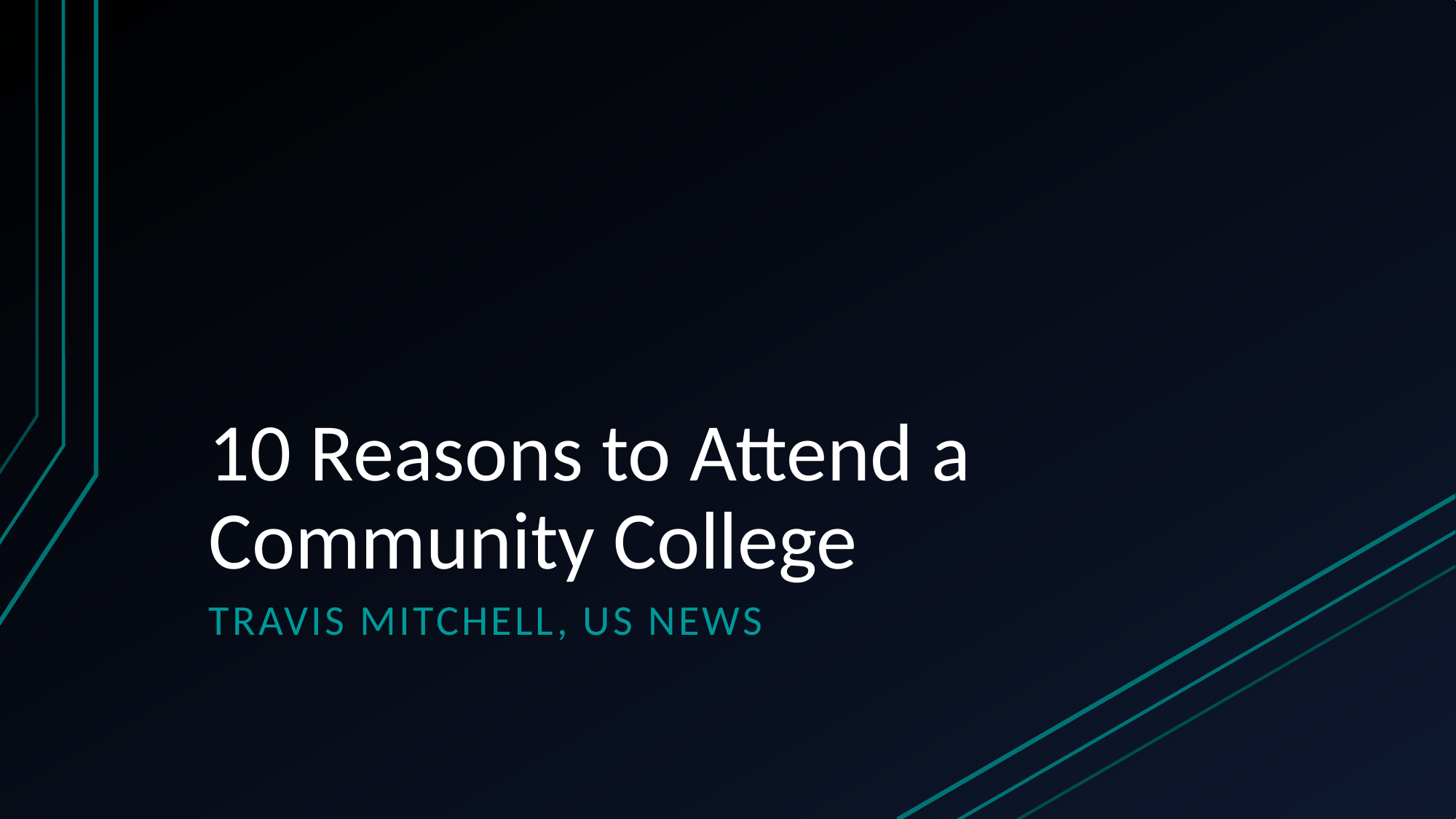

# 10 Reasons to Attend a Community College
Travis Mitchell, US News